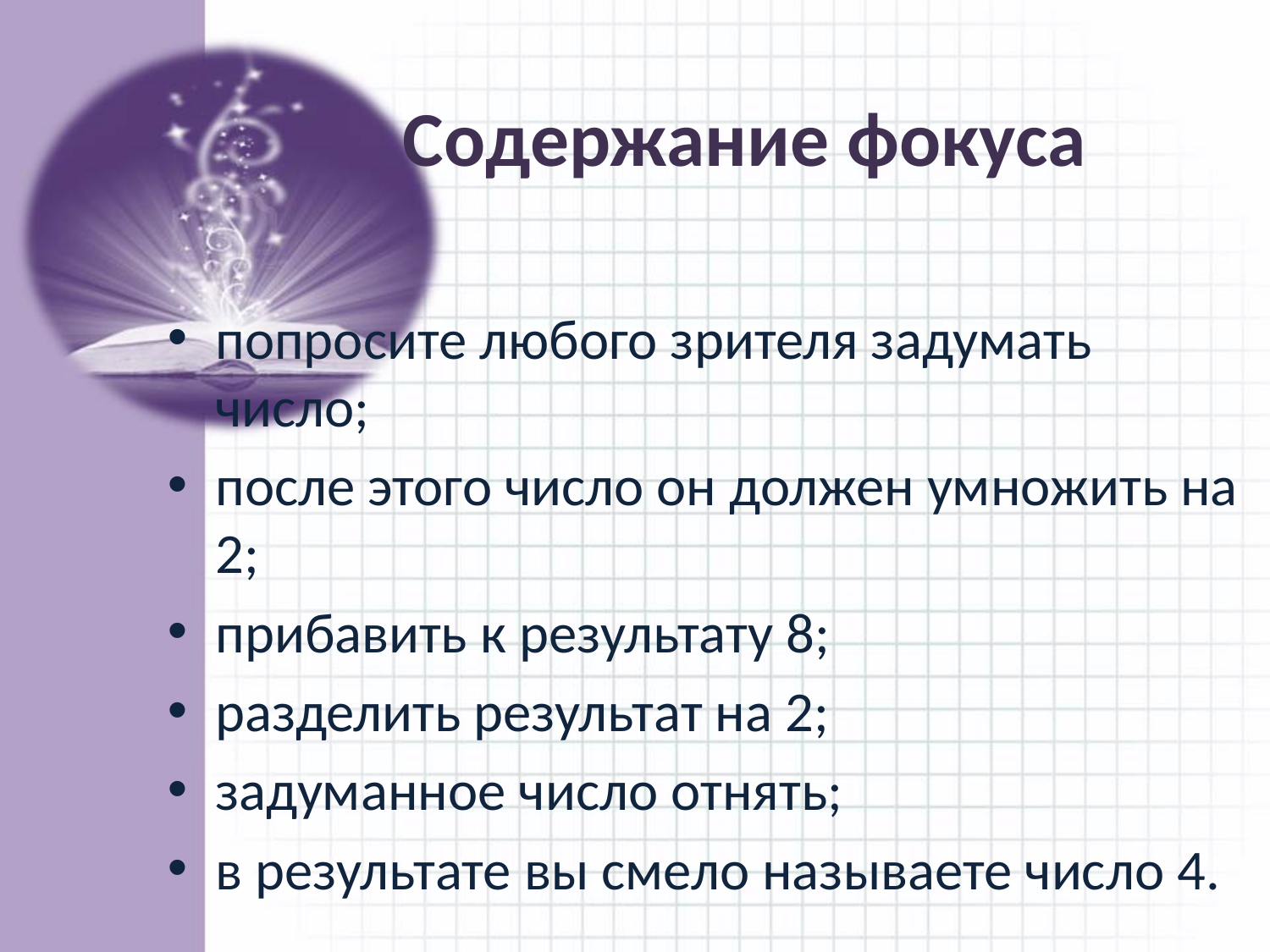

# Содержание фокуса
попросите любого зрителя задумать число;
после этого число он должен умножить на 2;
прибавить к результату 8;
разделить результат на 2;
задуманное число отнять;
в результате вы смело называете число 4.